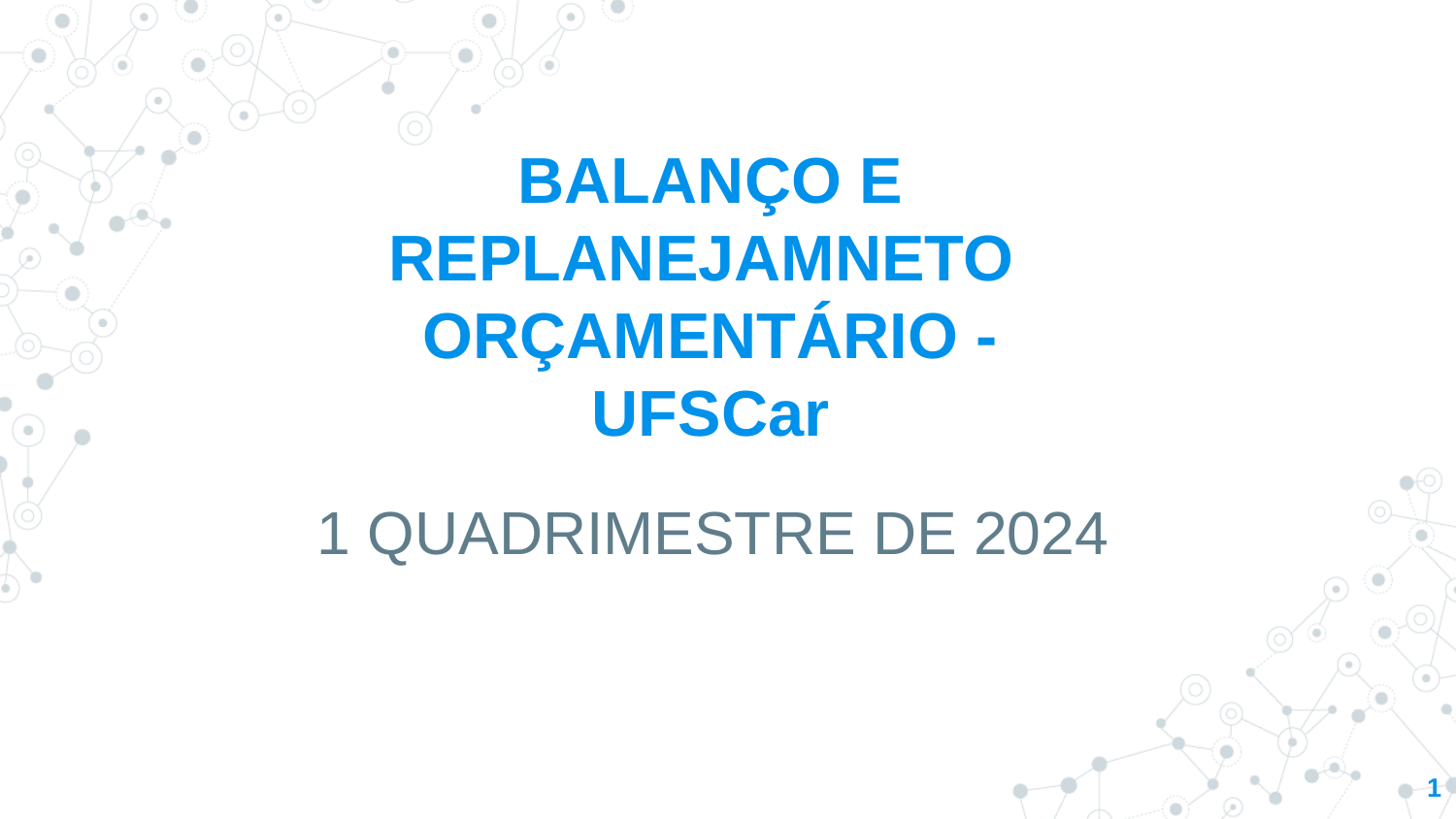

# BALANÇO E REPLANEJAMNETO  ORÇAMENTÁRIO - UFSCar
1 QUADRIMESTRE DE 2024
1